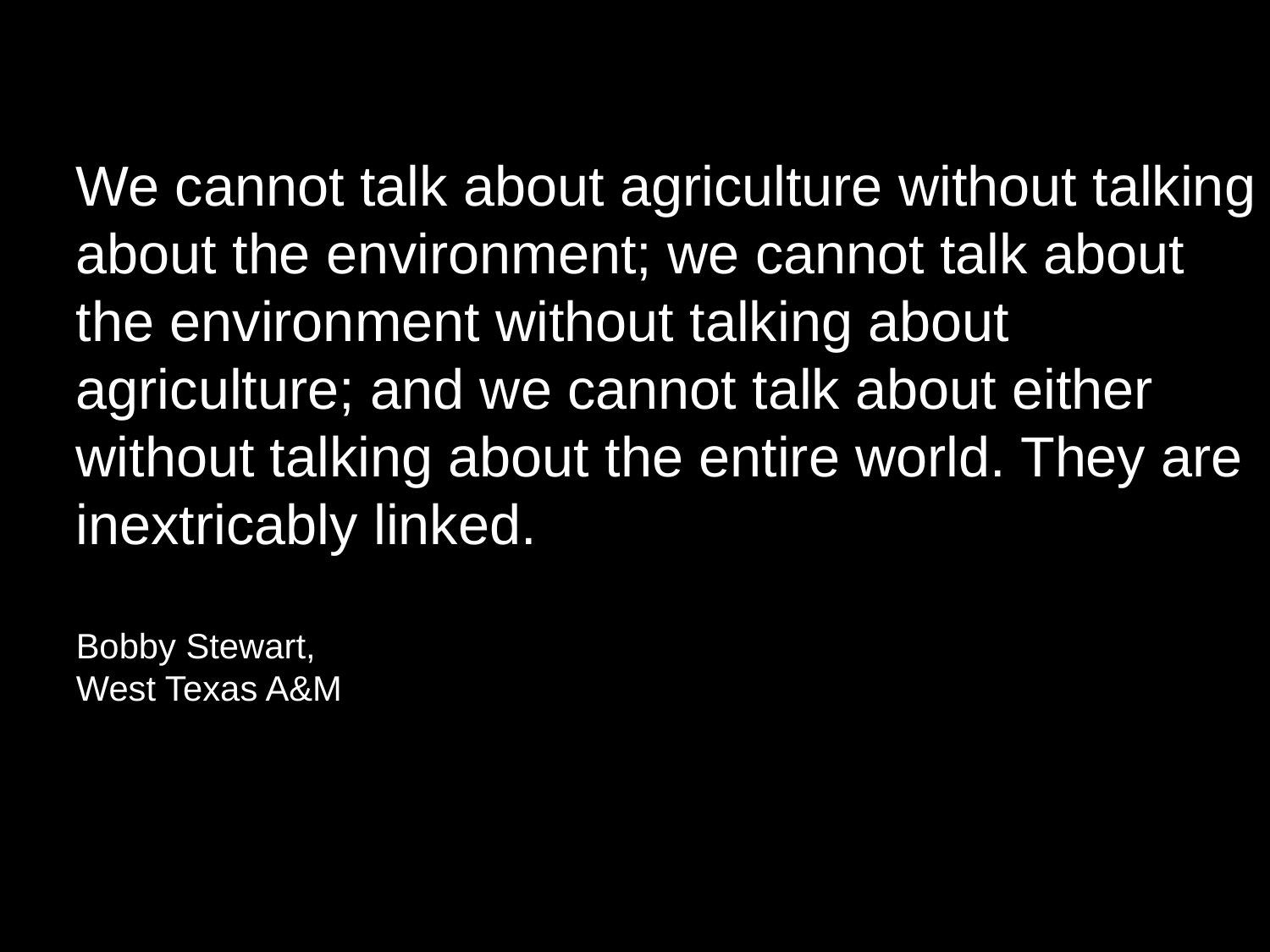

We cannot talk about agriculture without talking about the environment; we cannot talk about the environment without talking about agriculture; and we cannot talk about either without talking about the entire world. They are inextricably linked.

Bobby Stewart,
West Texas A&M